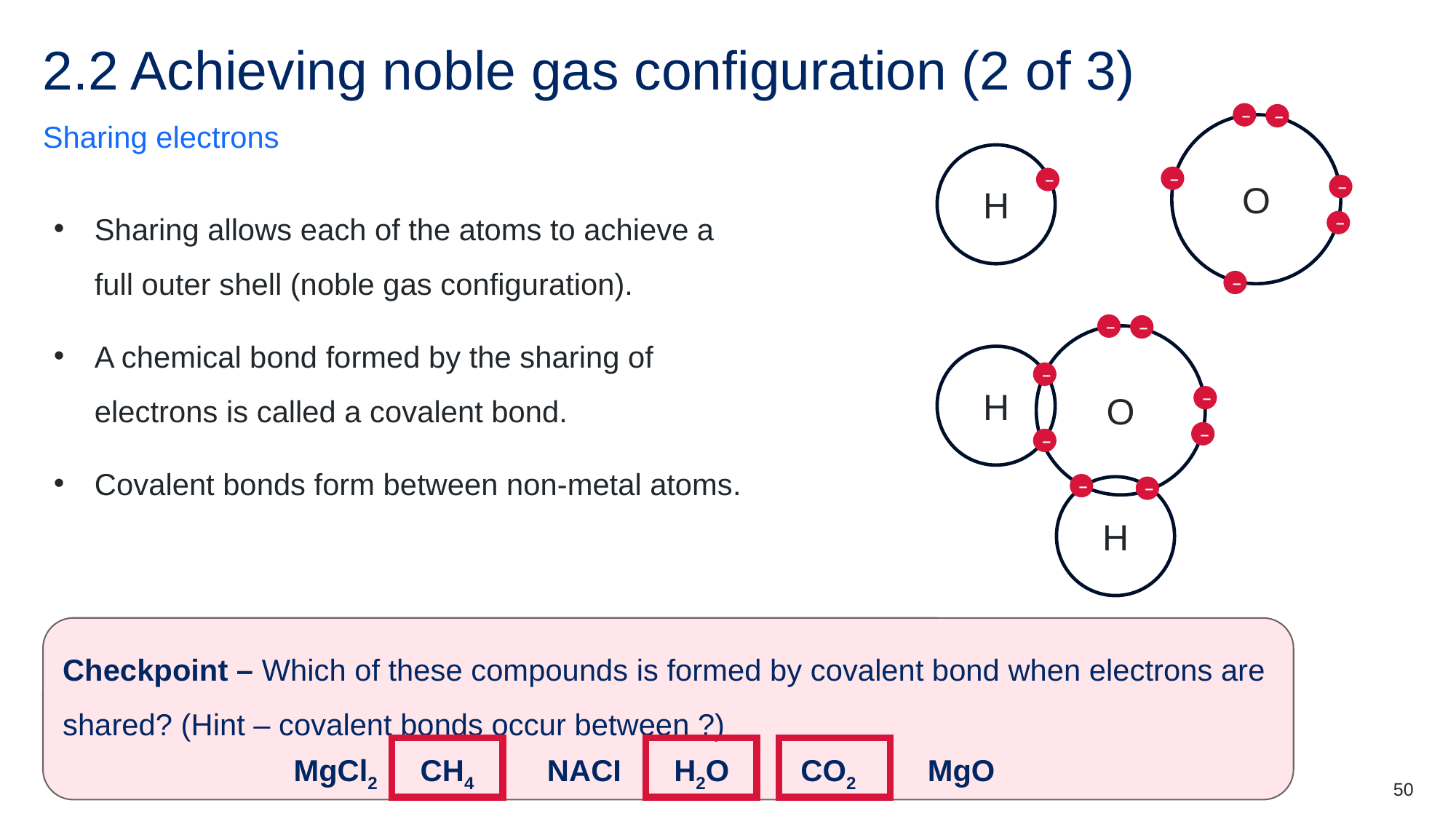

# 2.2 Achieving noble gas configuration (2 of 3)
–
–
O
–
–
–
–
Sharing electrons
H
–
Sharing allows each of the atoms to achieve a full outer shell (noble gas configuration).
A chemical bond formed by the sharing of electrons is called a covalent bond.
Covalent bonds form between non-metal atoms.
–
–
O
–
–
–
H
–
–
–
H
Checkpoint – Which of these compounds is formed by covalent bond when electrons are shared? (Hint – covalent bonds occur between ?)

MgCl2
CH4
NACI
H2O
CO2
MgO
50